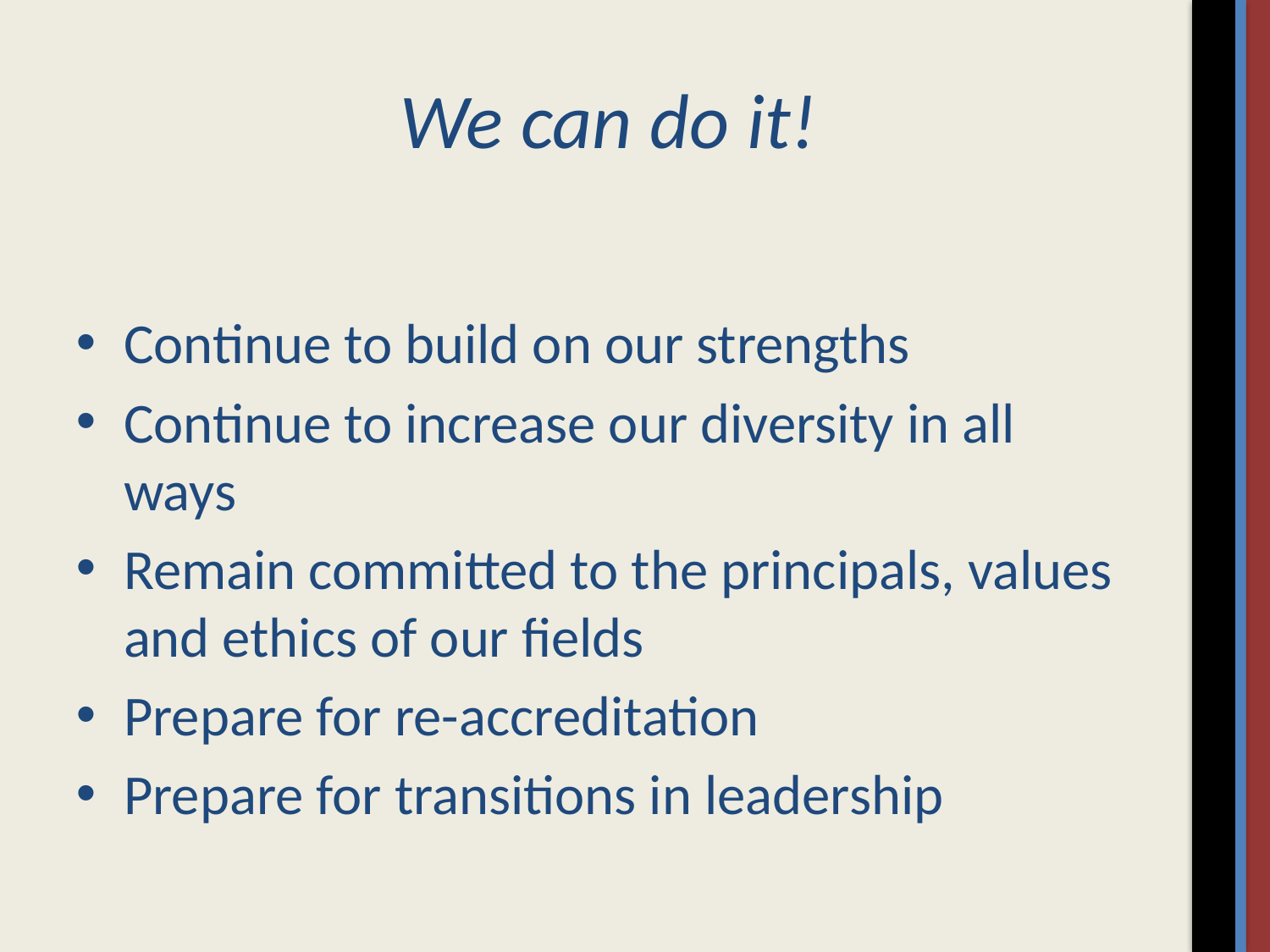

# We can do it!

Continue to build on our strengths
Continue to increase our diversity in all ways
Remain committed to the principals, values and ethics of our fields
Prepare for re-accreditation
Prepare for transitions in leadership